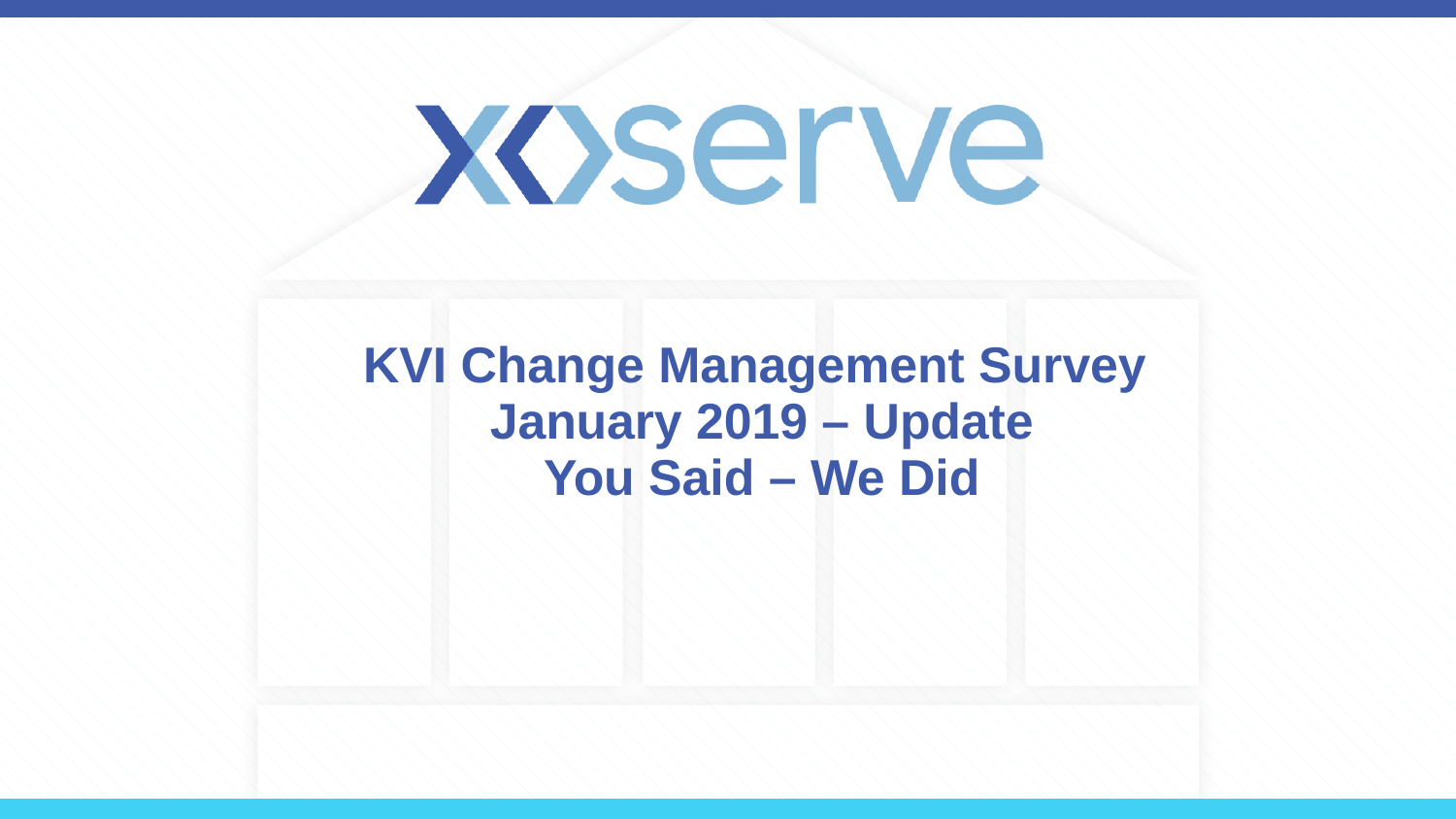

# KVI Change Management Survey January 2019 – Update You Said – We Did